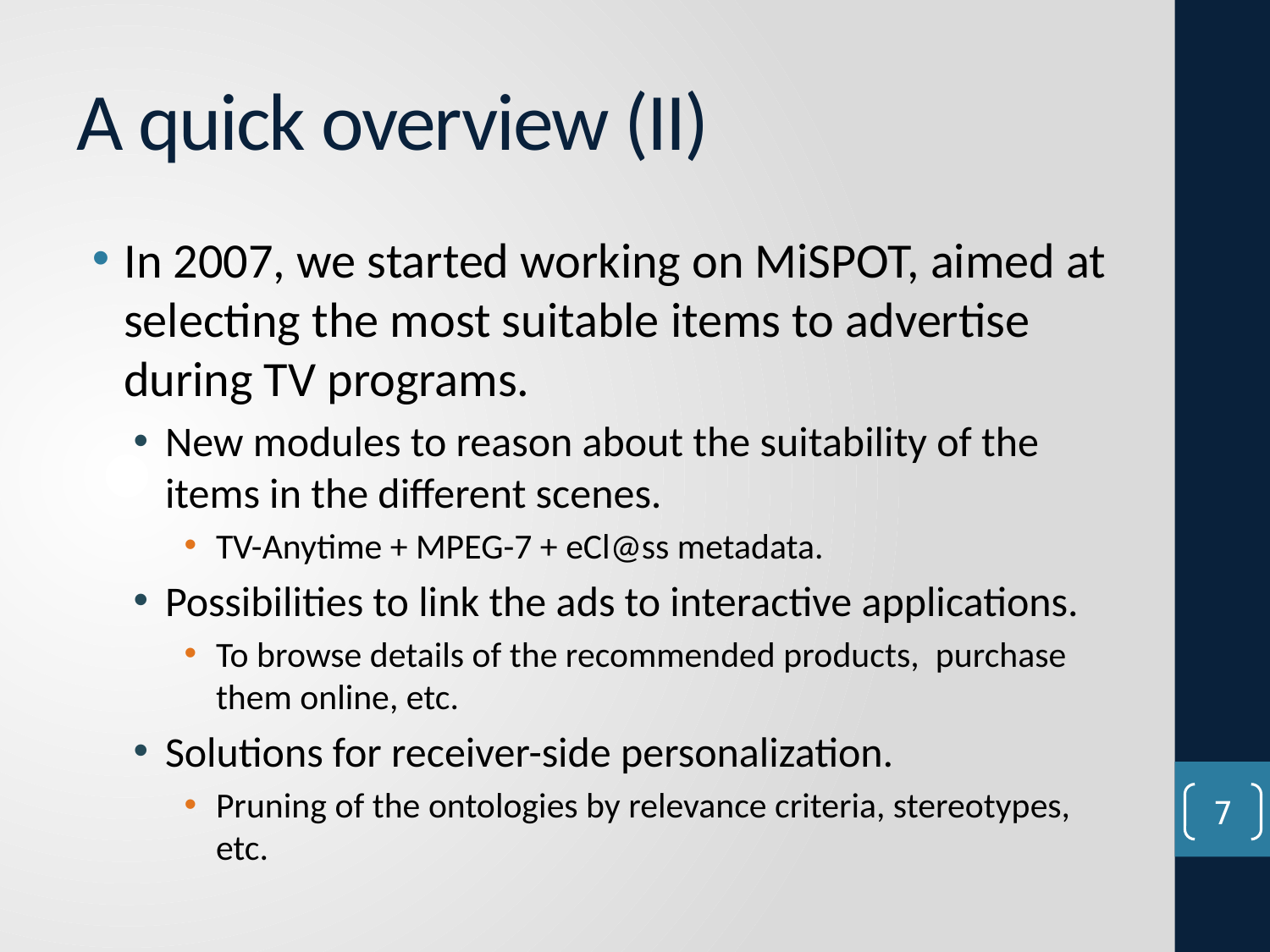

# A quick overview (II)
In 2007, we started working on MiSPOT, aimed at selecting the most suitable items to advertise during TV programs.
New modules to reason about the suitability of the items in the different scenes.
TV-Anytime + MPEG-7 + eCl@ss metadata.
Possibilities to link the ads to interactive applications.
To browse details of the recommended products,  purchase them online, etc.
Solutions for receiver-side personalization.
Pruning of the ontologies by relevance criteria, stereotypes, etc.

7